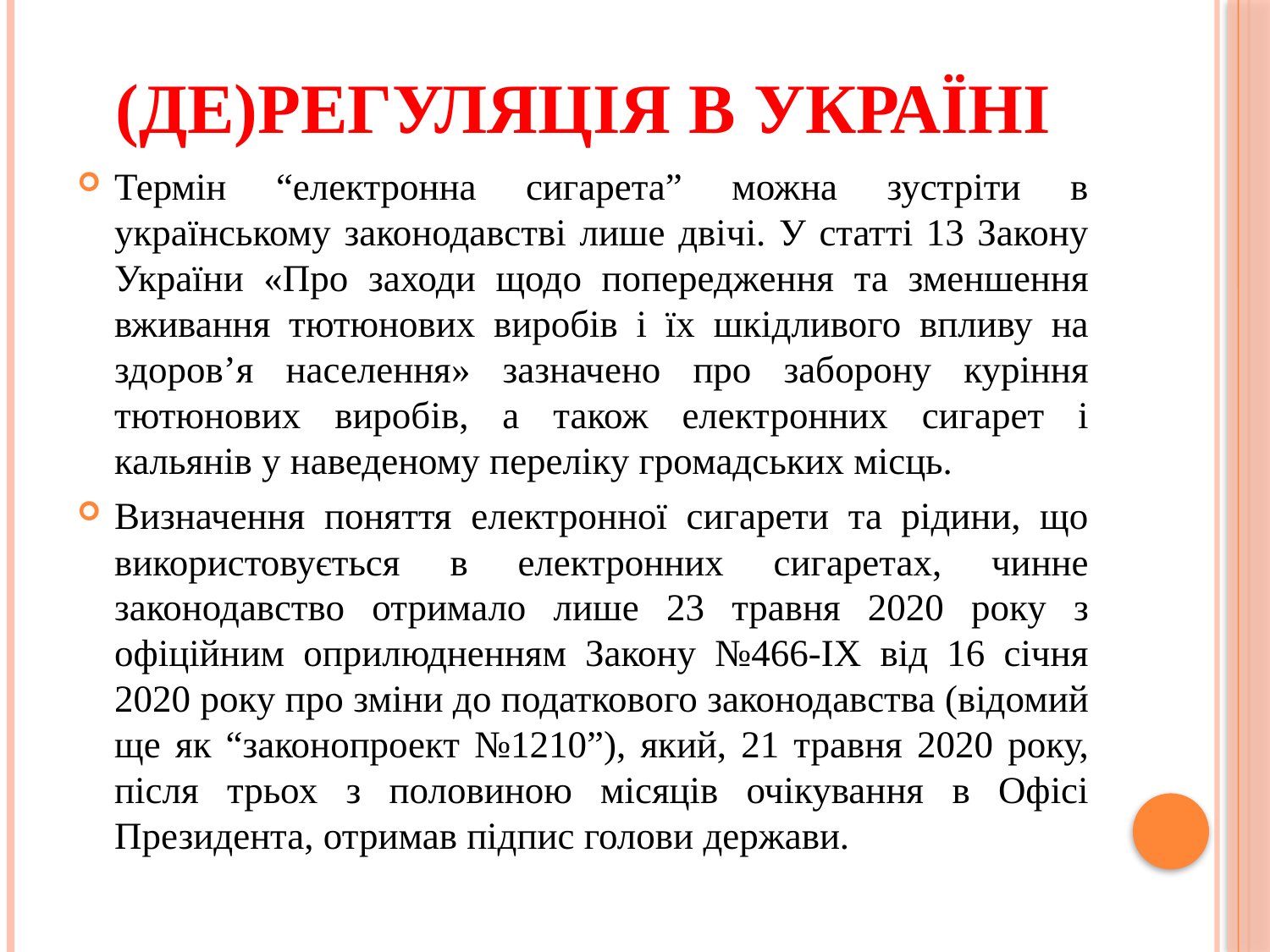

# (ДЕ)РЕГУЛЯЦІЯ В УКРАЇНІ
Термін “електронна сигарета” можна зустріти в українському законодавстві лише двічі. У статті 13 Закону України «Про заходи щодо попередження та зменшення вживання тютюнових виробів і їх шкідливого впливу на здоров’я населення» зазначено про заборону куріння тютюнових виробів, а також електронних сигарет і кальянів у наведеному переліку громадських місць.
Визначення поняття електронної сигарети та рідини, що використовується в електронних сигаретах, чинне законодавство отримало лише 23 травня 2020 року з офіційним оприлюдненням Закону №466-IX від 16 січня 2020 року про зміни до податкового законодавства (відомий ще як “законопроект №1210”), який, 21 травня 2020 року, після трьох з половиною місяців очікування в Офісі Президента, отримав підпис голови держави.